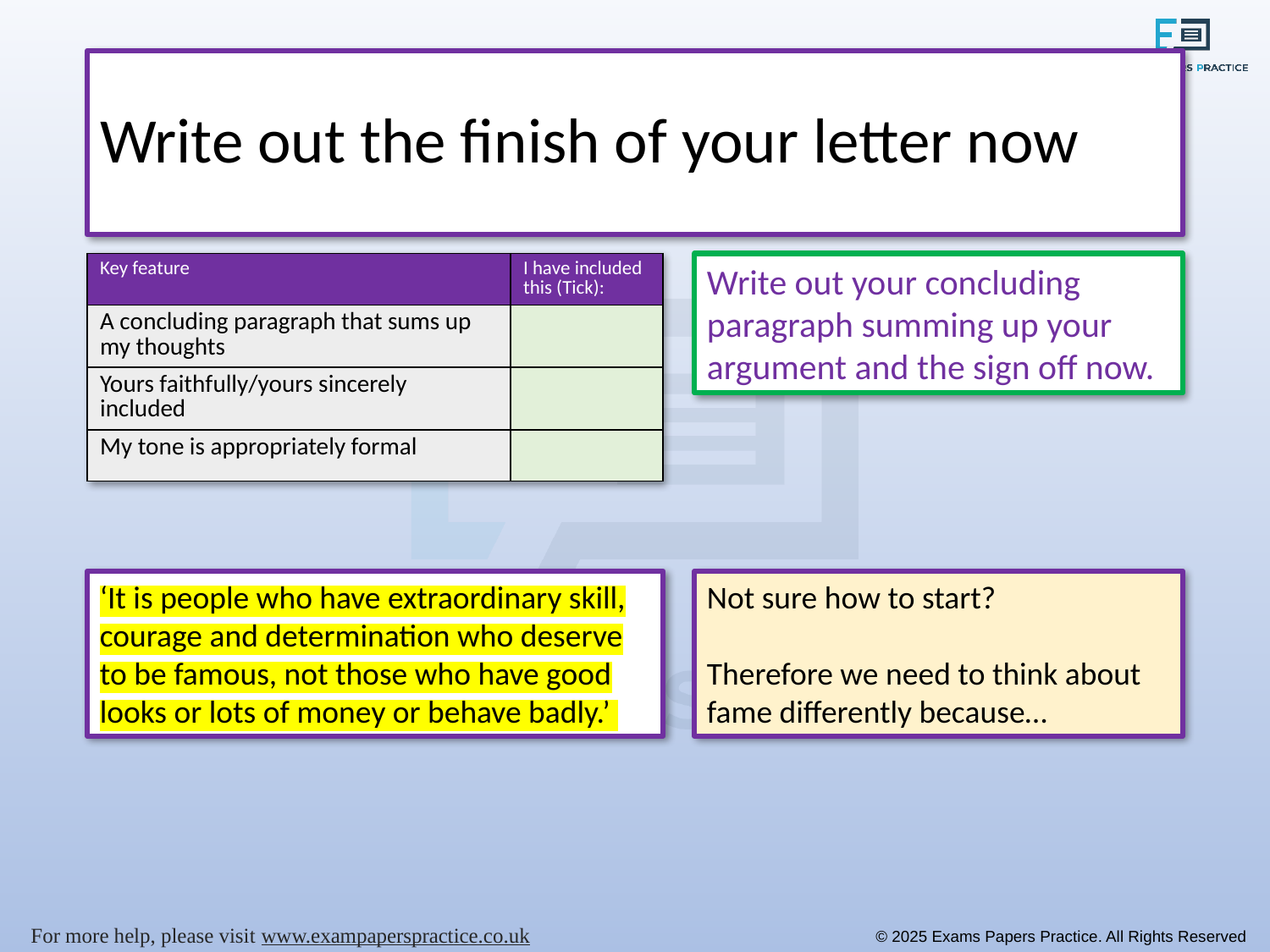

# Write out the finish of your letter now
| Key feature | I have included this (Tick): |
| --- | --- |
| A concluding paragraph that sums up my thoughts |  |
| Yours faithfully/yours sincerely included |  |
| My tone is appropriately formal |  |
Write out your concluding paragraph summing up your argument and the sign off now.
‘It is people who have extraordinary skill, courage and determination who deserve to be famous, not those who have good looks or lots of money or behave badly.’
Not sure how to start?

Therefore we need to think about fame differently because…